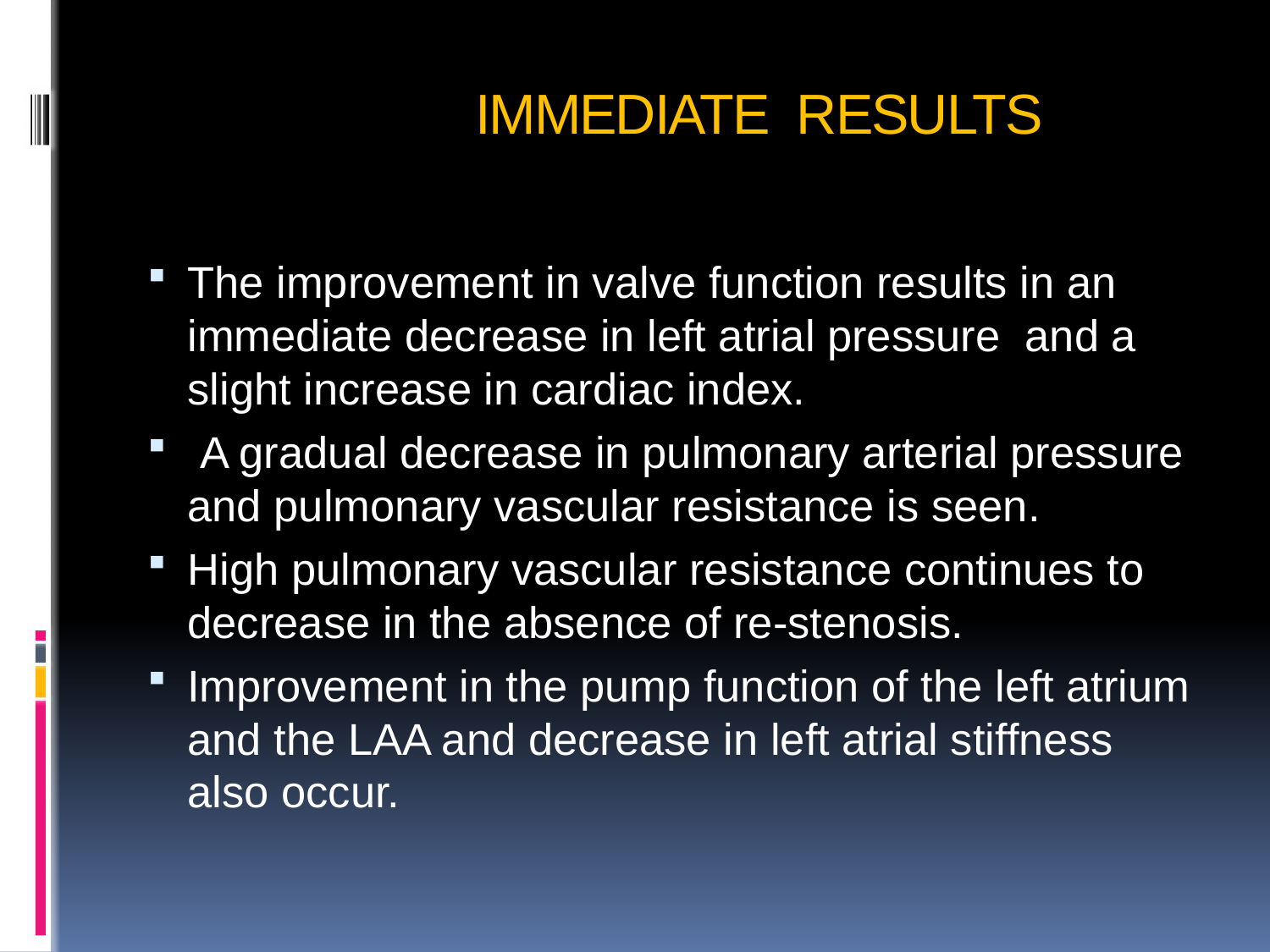

# IMMEDIATE  RESULTS
The improvement in valve function results in an immediate decrease in left atrial pressure  and a slight increase in cardiac index.
 A gradual decrease in pulmonary arterial pressure and pulmonary vascular resistance is seen.
High pulmonary vascular resistance continues to decrease in the absence of re-stenosis.
Improvement in the pump function of the left atrium and the LAA and decrease in left atrial stiffness also occur.